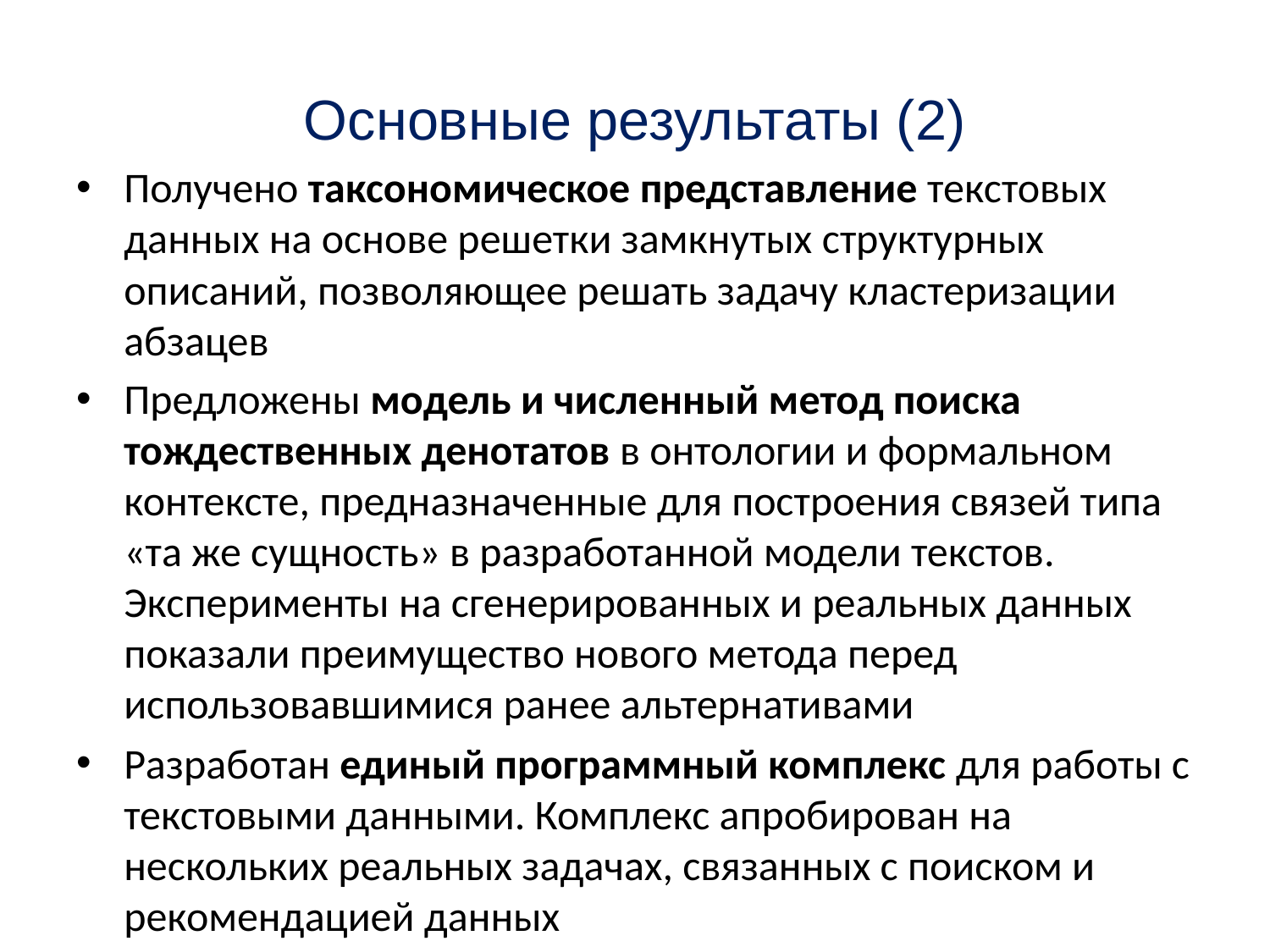

Основные результаты (2)
Получено таксономическое представление текстовых данных на основе решетки замкнутых структурных описаний, позволяющее решать задачу кластеризации абзацев
Предложены модель и численный метод поиска тождественных денотатов в онтологии и формальном контексте, предназначенные для построения связей типа «та же сущность» в разработанной модели текстов. Эксперименты на сгенерированных и реальных данных показали преимущество нового метода перед использовавшимися ранее альтернативами
Разработан единый программный комплекс для работы с текстовыми данными. Комплекс апробирован на нескольких реальных задачах, связанных с поиском и рекомендацией данных